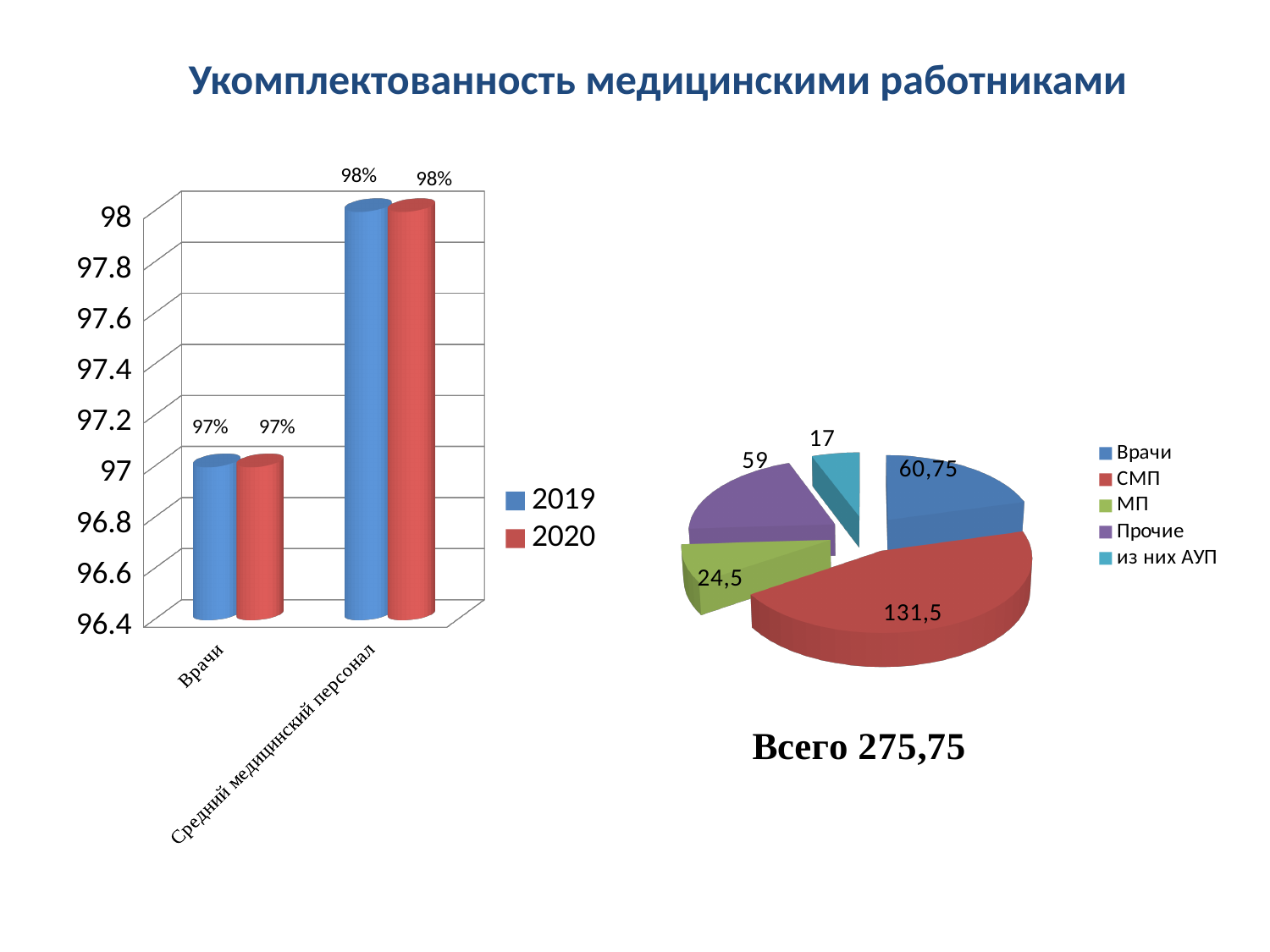

Укомплектованность медицинскими работниками

[unsupported chart]

[unsupported chart]